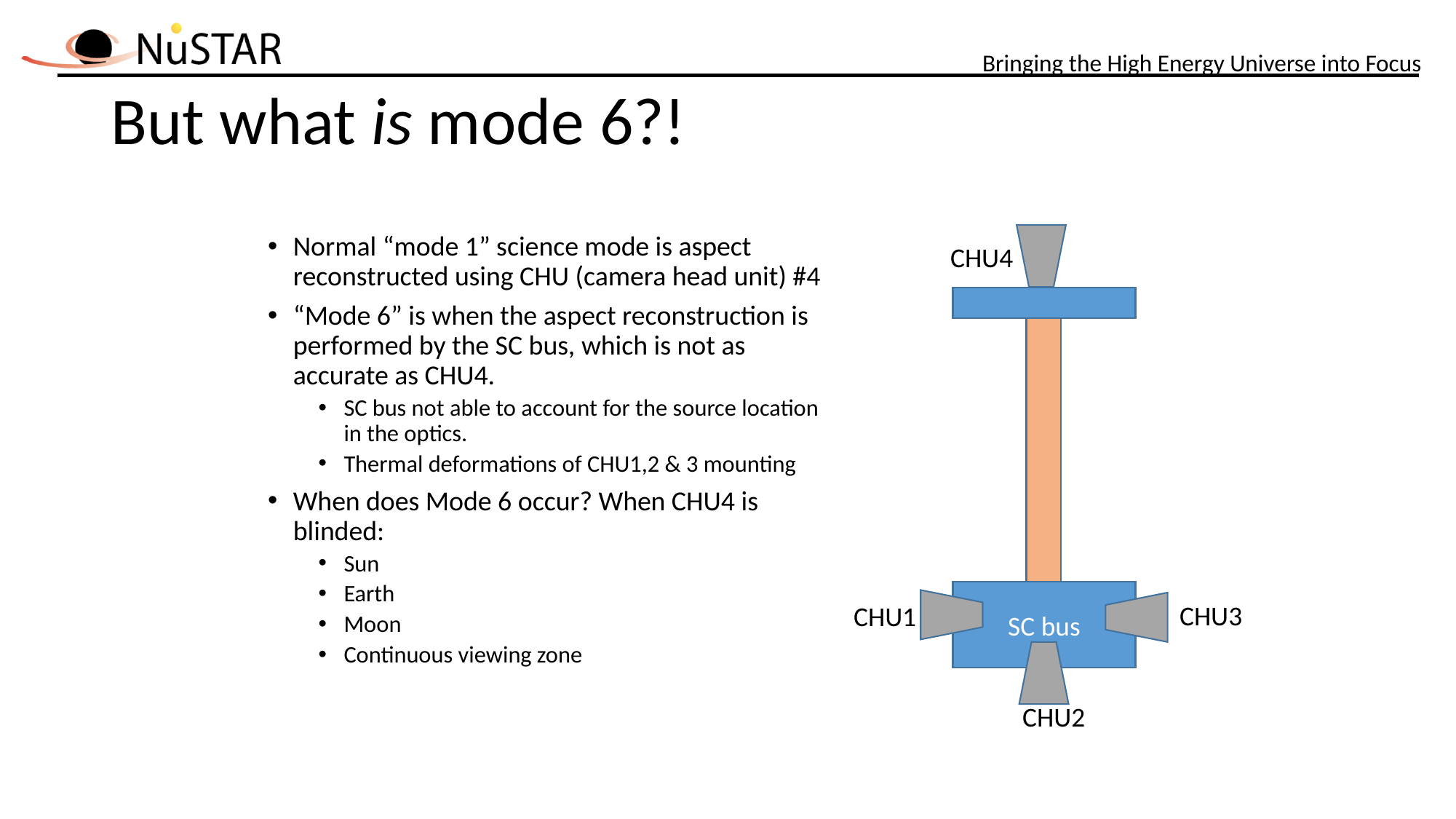

# But what is mode 6?!

Normal “mode 1” science mode is aspect reconstructed using CHU (camera head unit) #4
“Mode 6” is when the aspect reconstruction is performed by the SC bus, which is not as accurate as CHU4.
SC bus not able to account for the source location in the optics.
Thermal deformations of CHU1,2 & 3 mounting
When does Mode 6 occur? When CHU4 is blinded:
Sun
Earth
Moon
Continuous viewing zone
CHU4

SC bus

CHU3
CHU1

CHU2